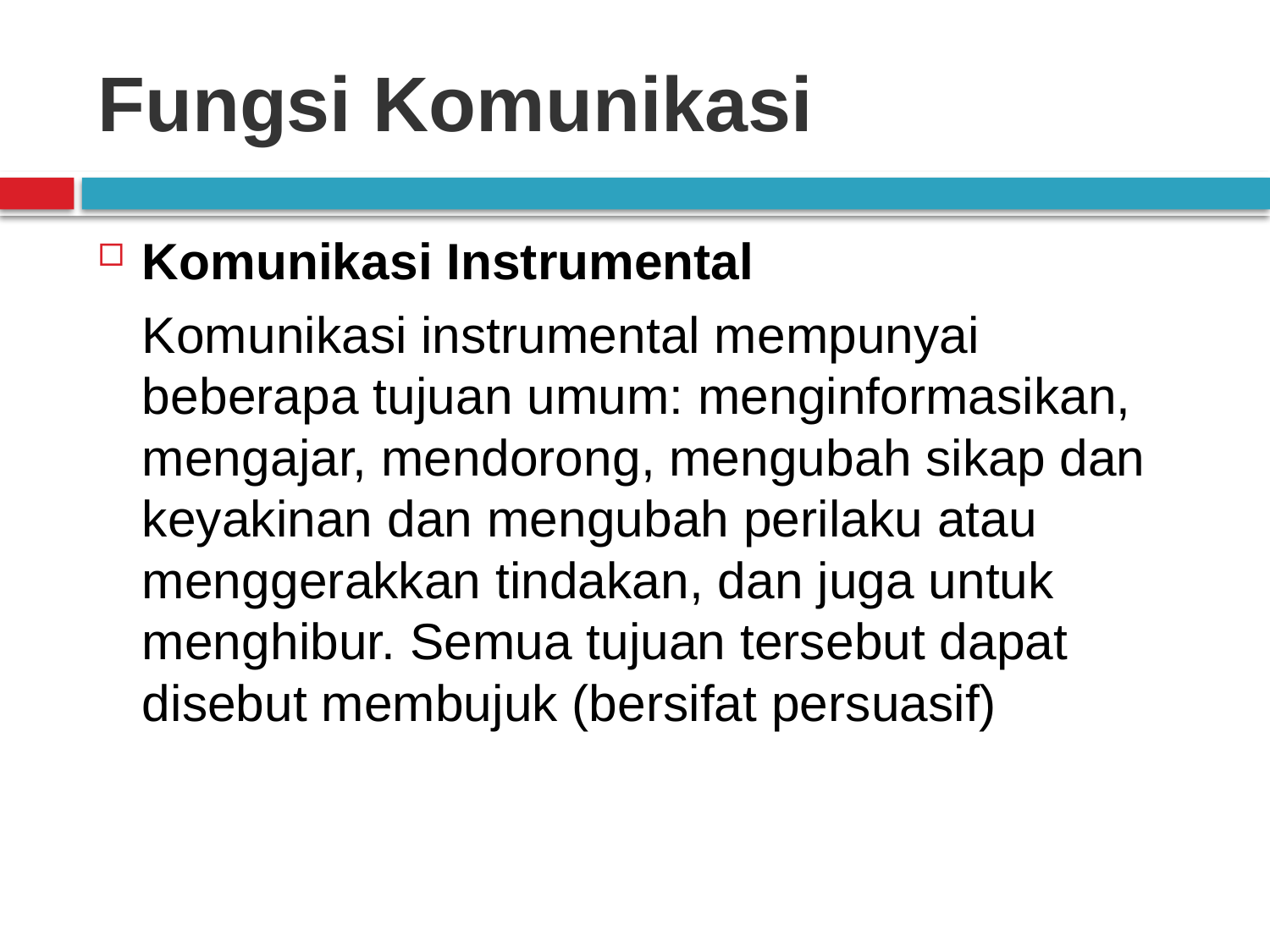

# Fungsi Komunikasi
Komunikasi Instrumental
	Komunikasi instrumental mempunyai beberapa tujuan umum: menginformasikan, mengajar, mendorong, mengubah sikap dan keyakinan dan mengubah perilaku atau menggerakkan tindakan, dan juga untuk menghibur. Semua tujuan tersebut dapat disebut membujuk (bersifat persuasif)